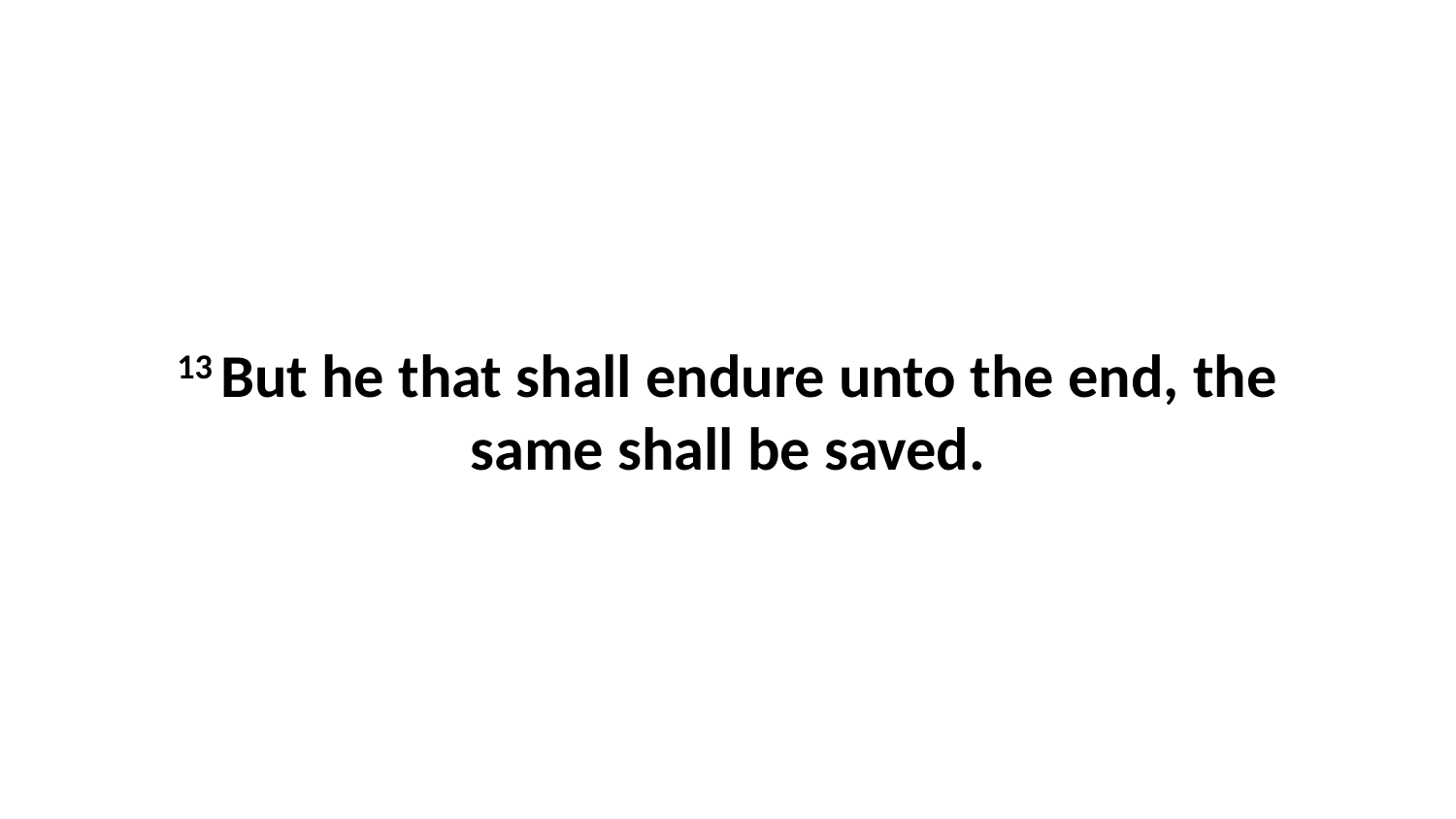

13 But he that shall endure unto the end, the same shall be saved.